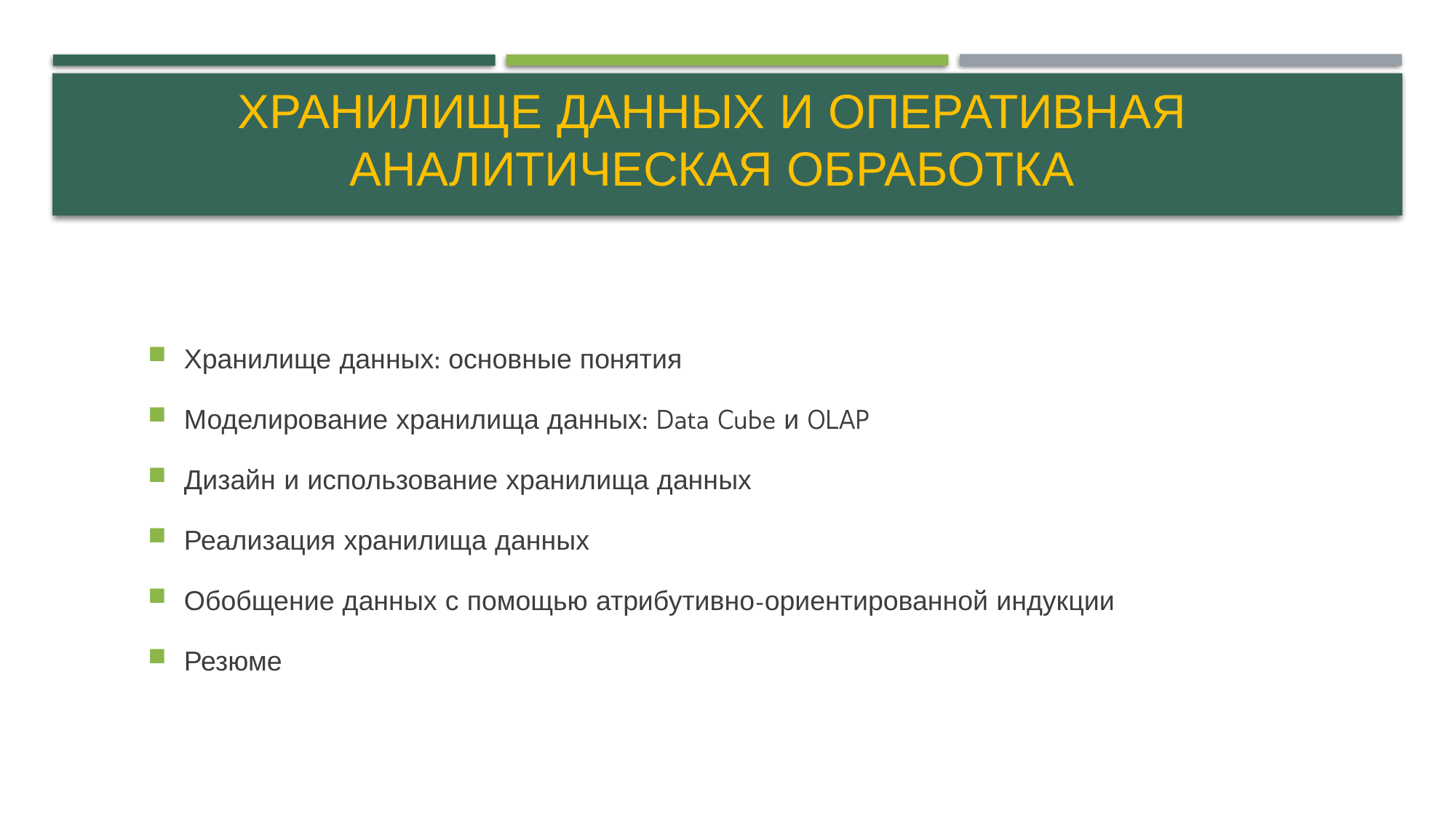

# Хранилище данных и оперативная аналитическая обработка
Хранилище данных: основные понятия
Моделирование хранилища данных: Data Cube и OLAP
Дизайн и использование хранилища данных
Реализация хранилища данных
Обобщение данных с помощью атрибутивно-ориентированной индукции
Резюме